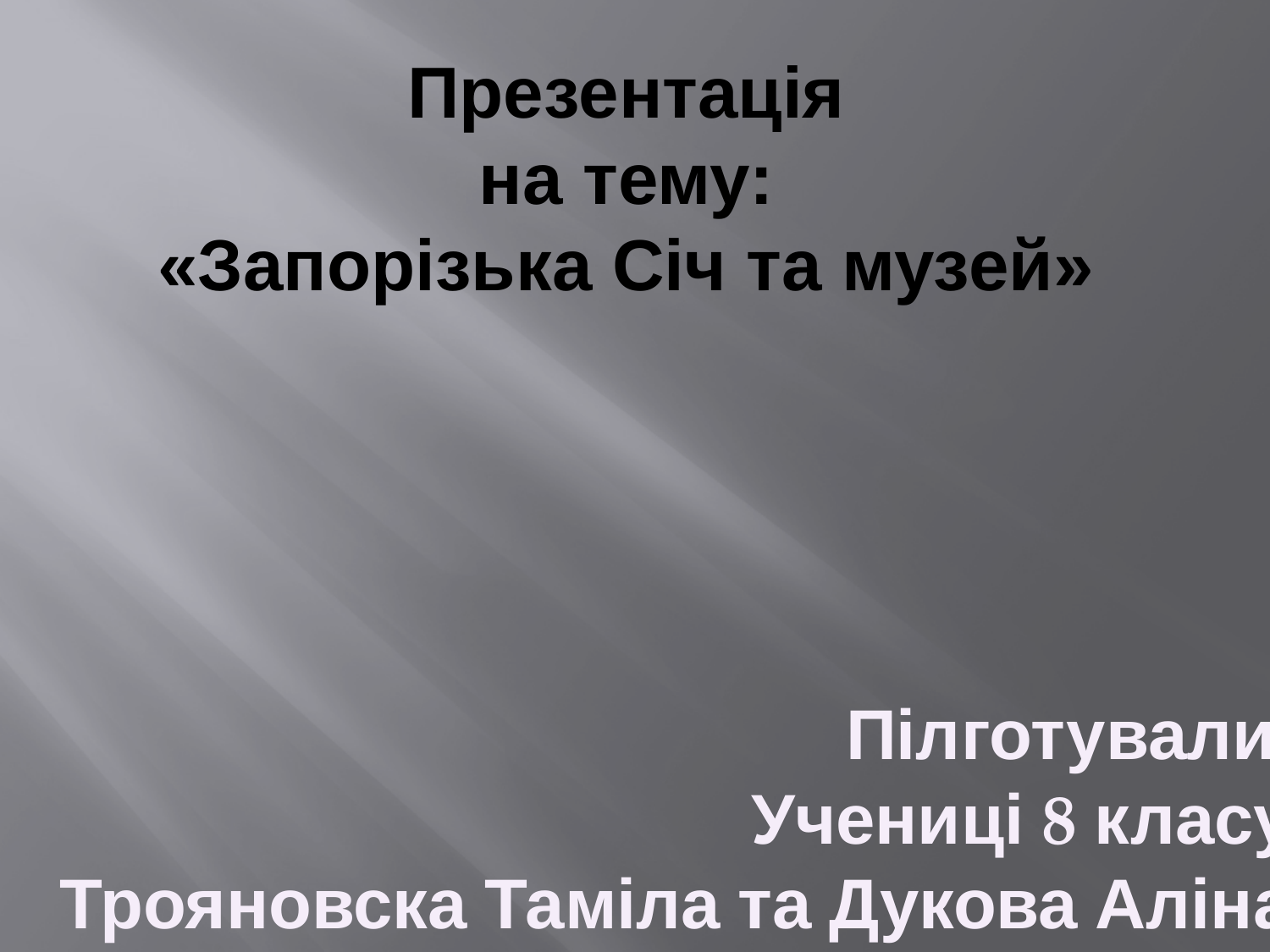

# Презентація на тему: «Запорізька Січ та музей»
Пілготували:
Учениці 8 класу
Трояновска Таміла та Дукова Аліна